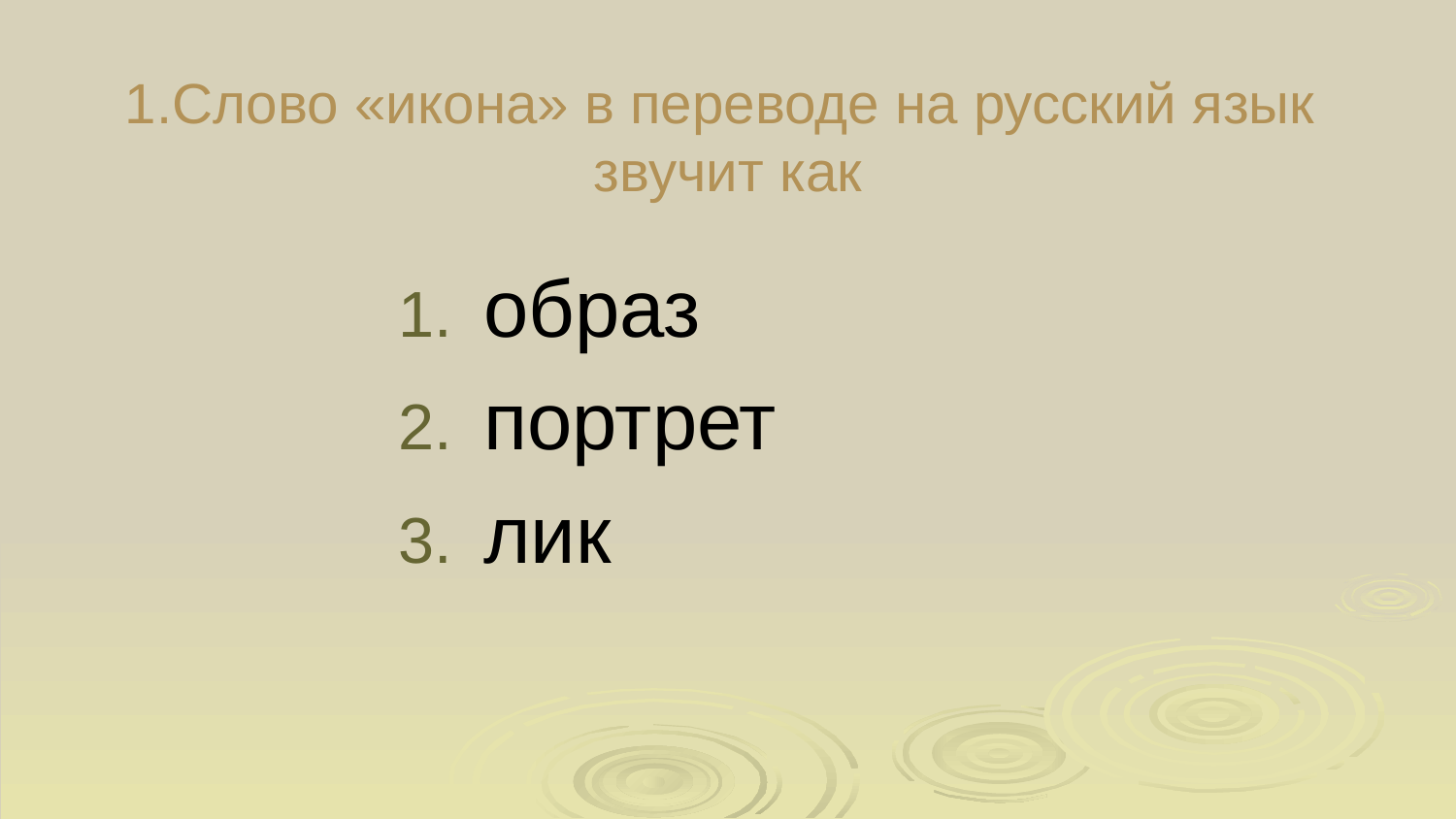

# 1.Слово «икона» в переводе на русский язык звучит как

образ
портрет
лик